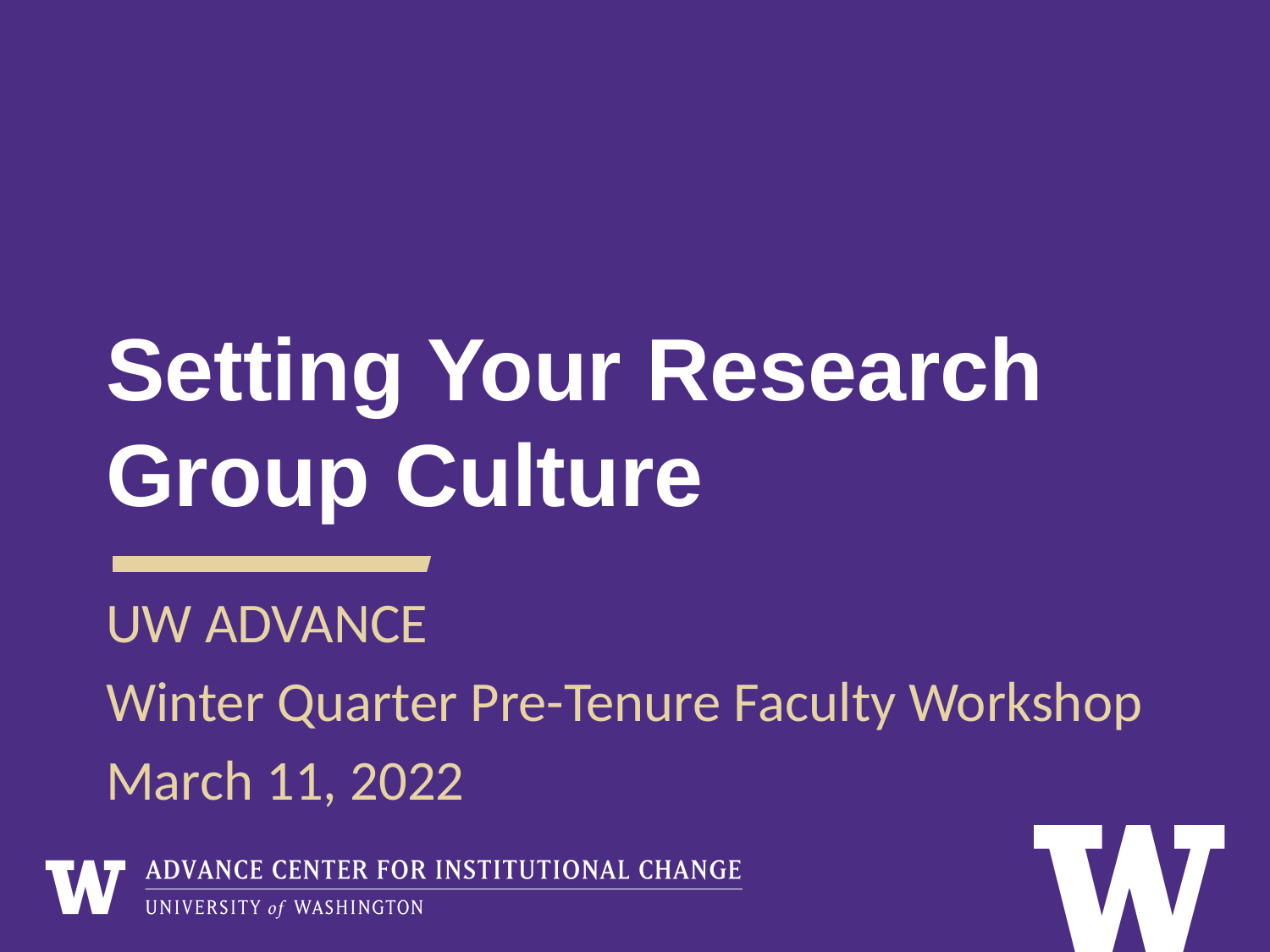

# Setting Your Research Group Culture
UW ADVANCE
Winter Quarter Pre-Tenure Faculty Workshop
March 11, 2022